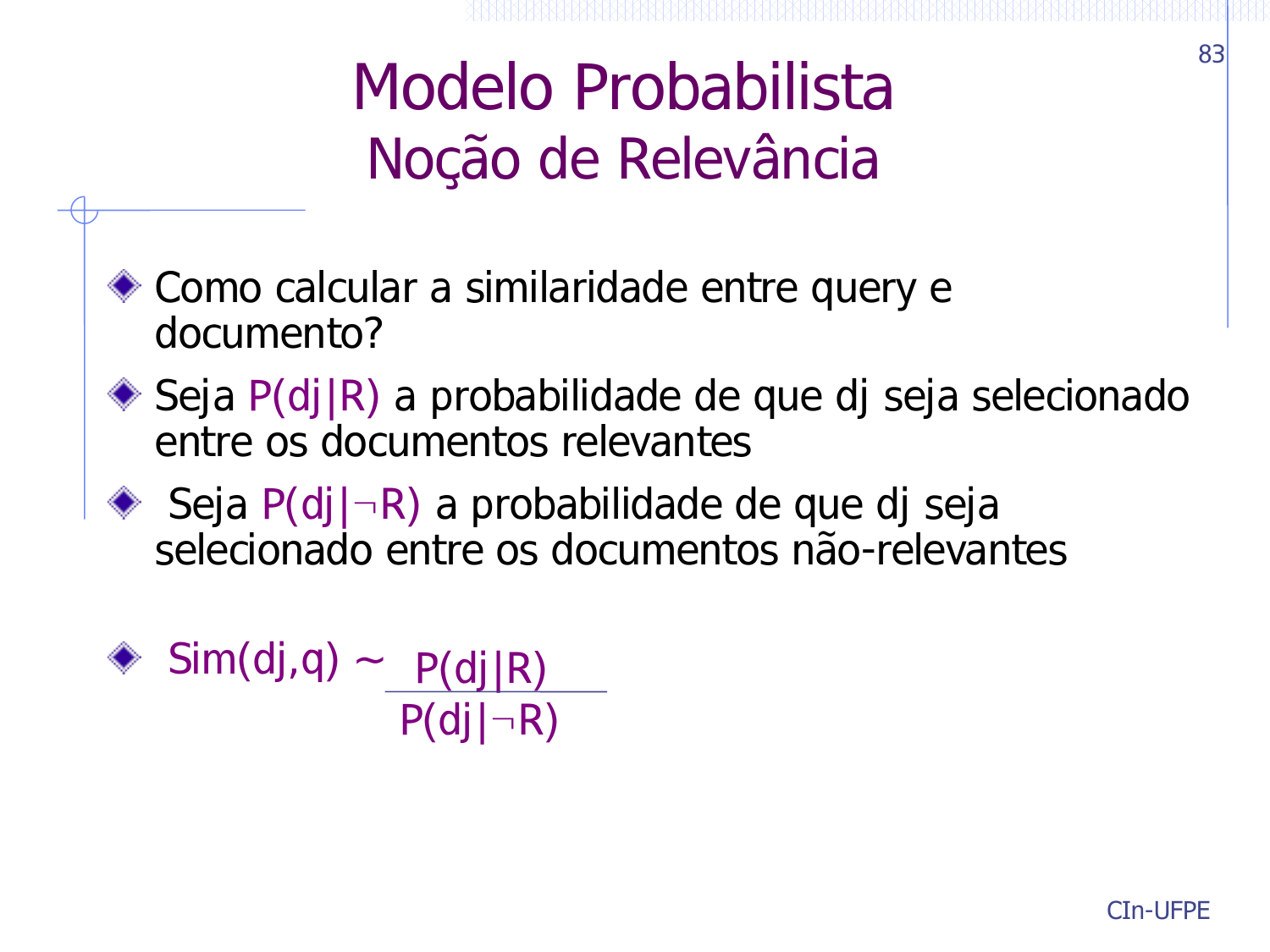

# Modelo Probabilista Noção de Relevância
83
Como calcular a similaridade entre query e documento?
Seja P(dj|R) a probabilidade de que dj seja selecionado entre os documentos relevantes
 Seja P(dj|¬R) a probabilidade de que dj seja selecionado entre os documentos não-relevantes

 Sim(dj,q) ~
 P(dj|R)
P(dj|¬R)

CIn-UFPE